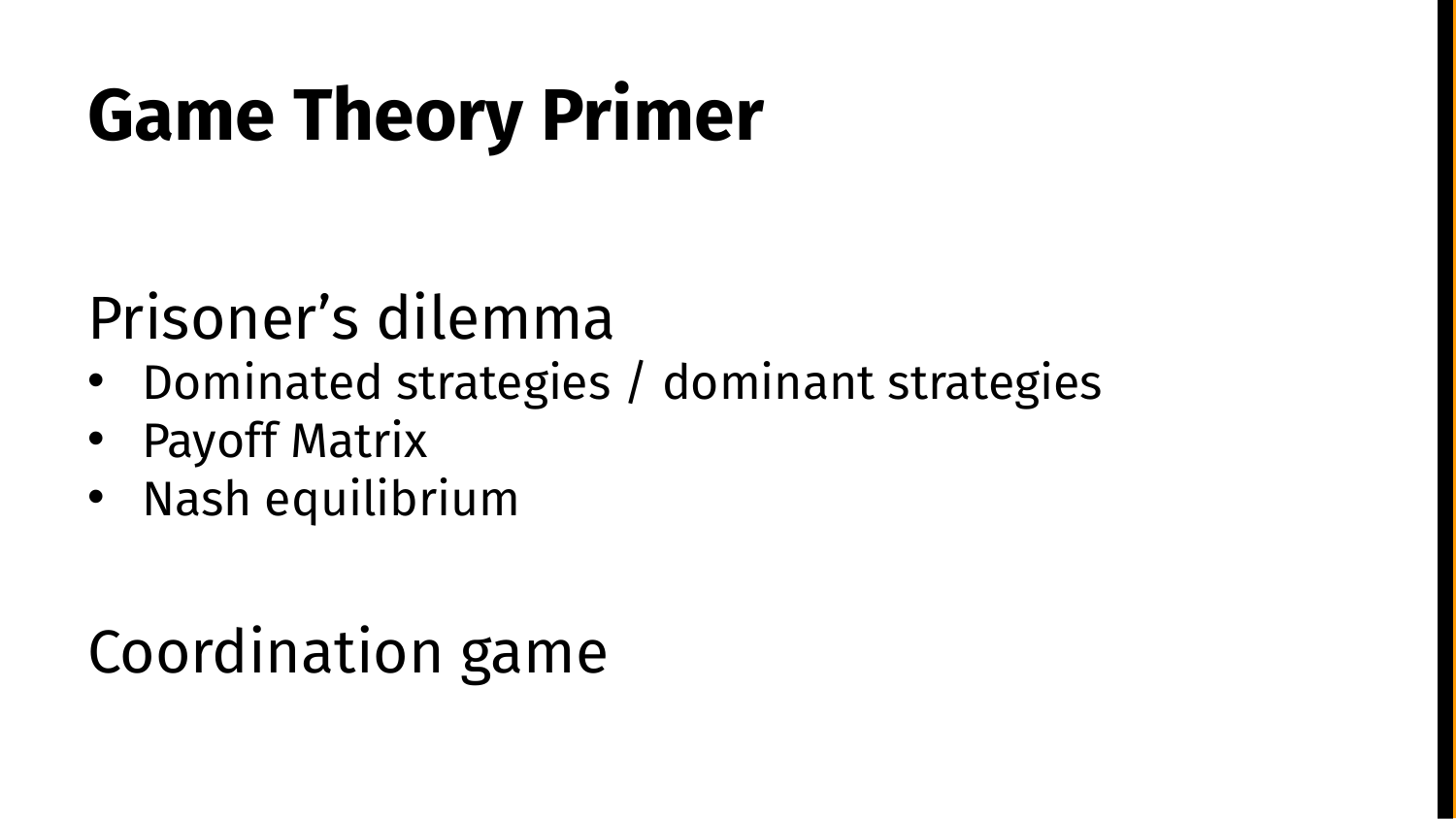

# Game Theory Primer

Prisoner’s dilemma
Dominated strategies / dominant strategies
Payoff Matrix
Nash equilibrium

Coordination game